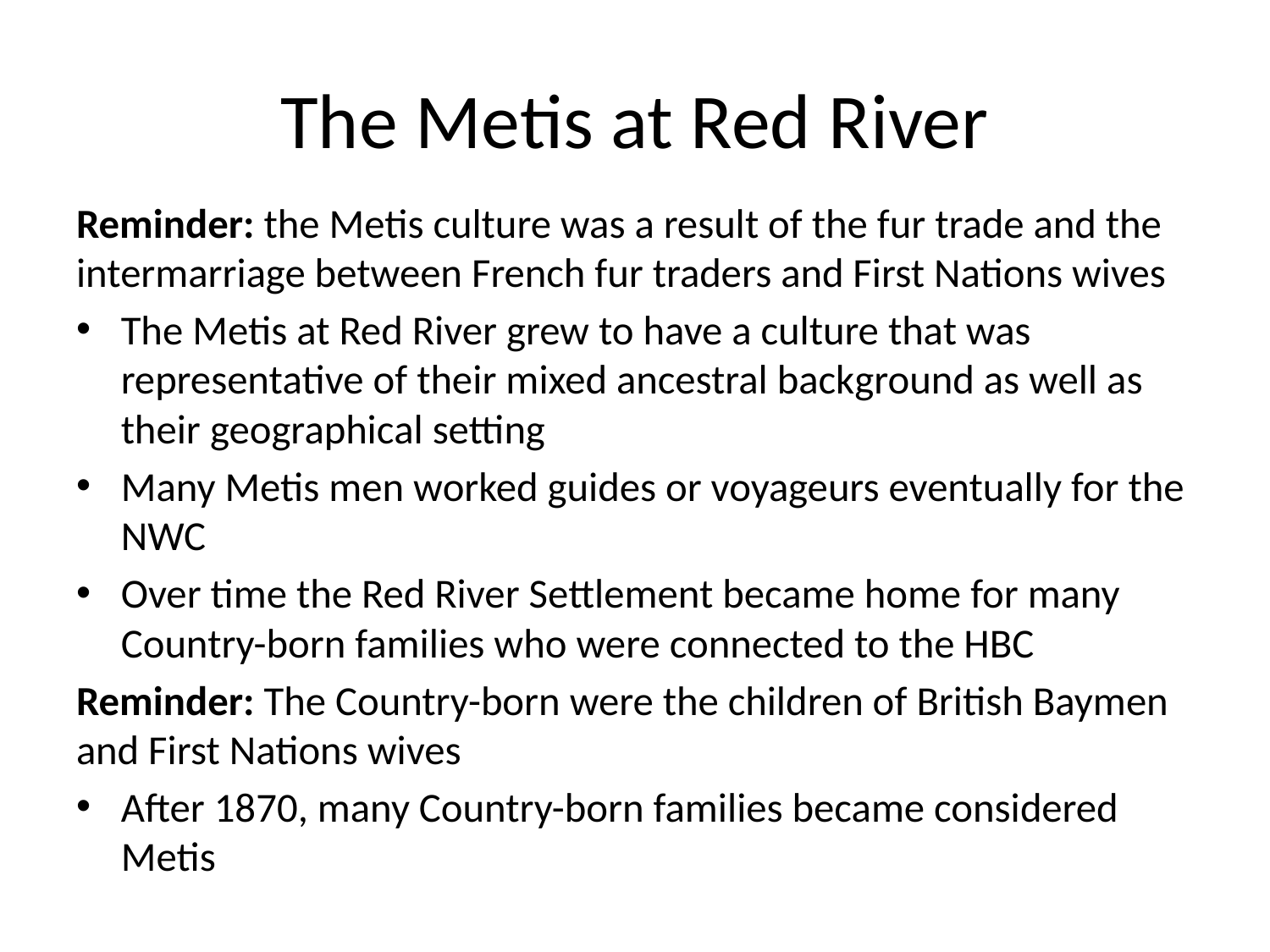

# The Metis at Red River
Reminder: the Metis culture was a result of the fur trade and the intermarriage between French fur traders and First Nations wives
The Metis at Red River grew to have a culture that was representative of their mixed ancestral background as well as their geographical setting
Many Metis men worked guides or voyageurs eventually for the NWC
Over time the Red River Settlement became home for many Country-born families who were connected to the HBC
Reminder: The Country-born were the children of British Baymen and First Nations wives
After 1870, many Country-born families became considered Metis